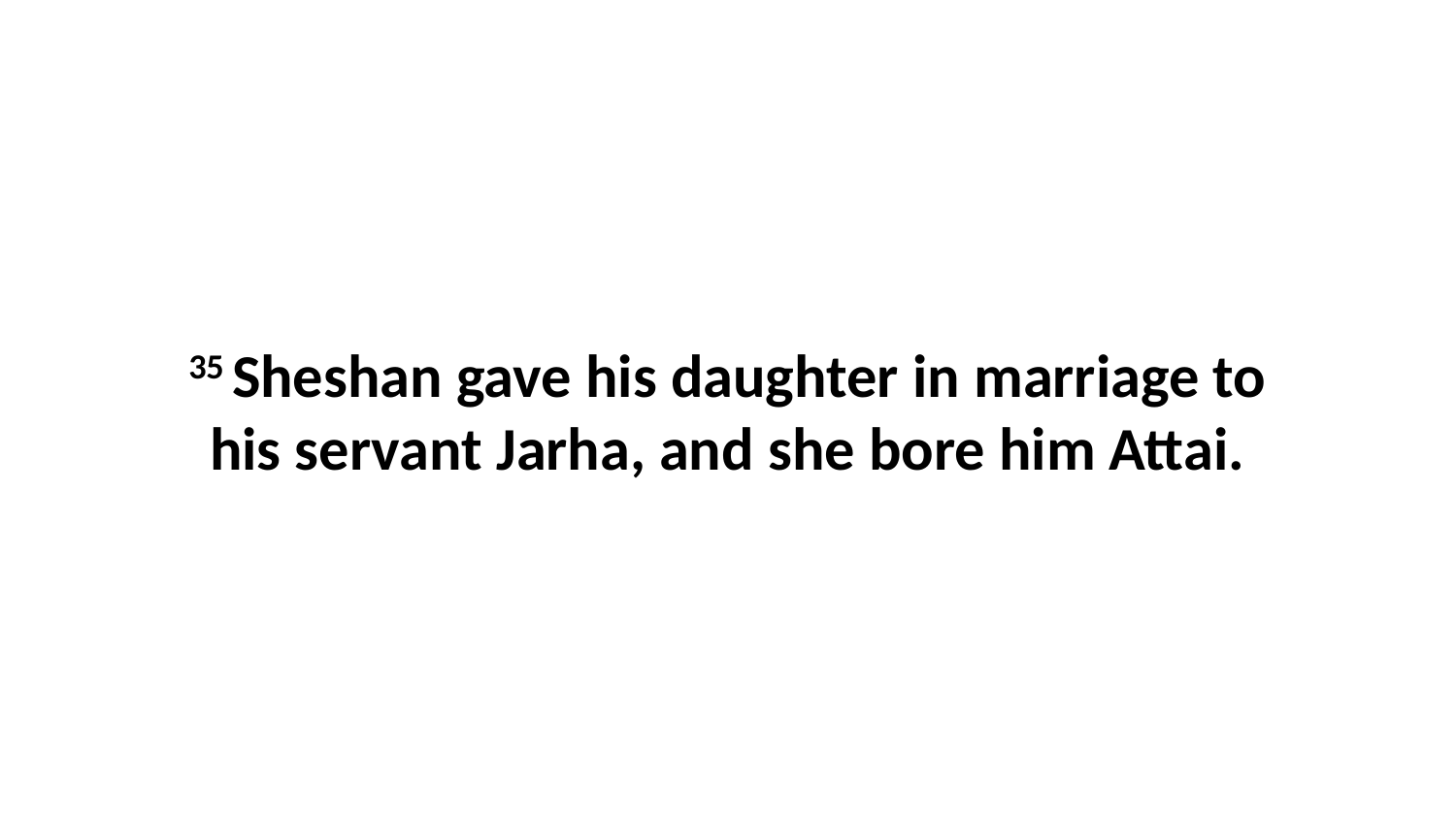

35 Sheshan gave his daughter in marriage to his servant Jarha, and she bore him Attai.